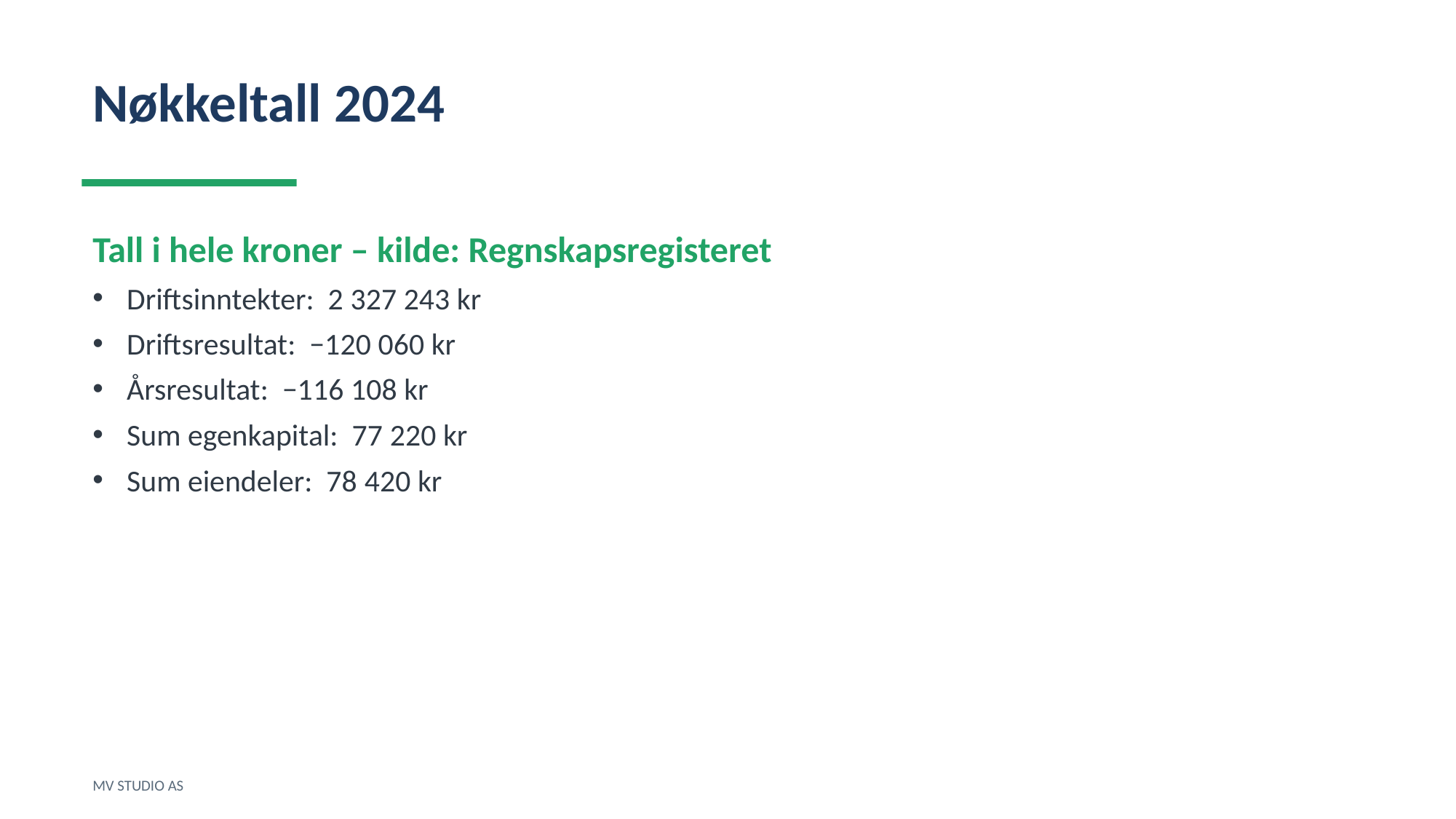

Nøkkeltall 2024

Tall i hele kroner – kilde: Regnskapsregisteret
Driftsinntekter:  2 327 243 kr
Driftsresultat:  −120 060 kr
Årsresultat:  −116 108 kr
Sum egenkapital:  77 220 kr
Sum eiendeler:  78 420 kr
MV STUDIO AS